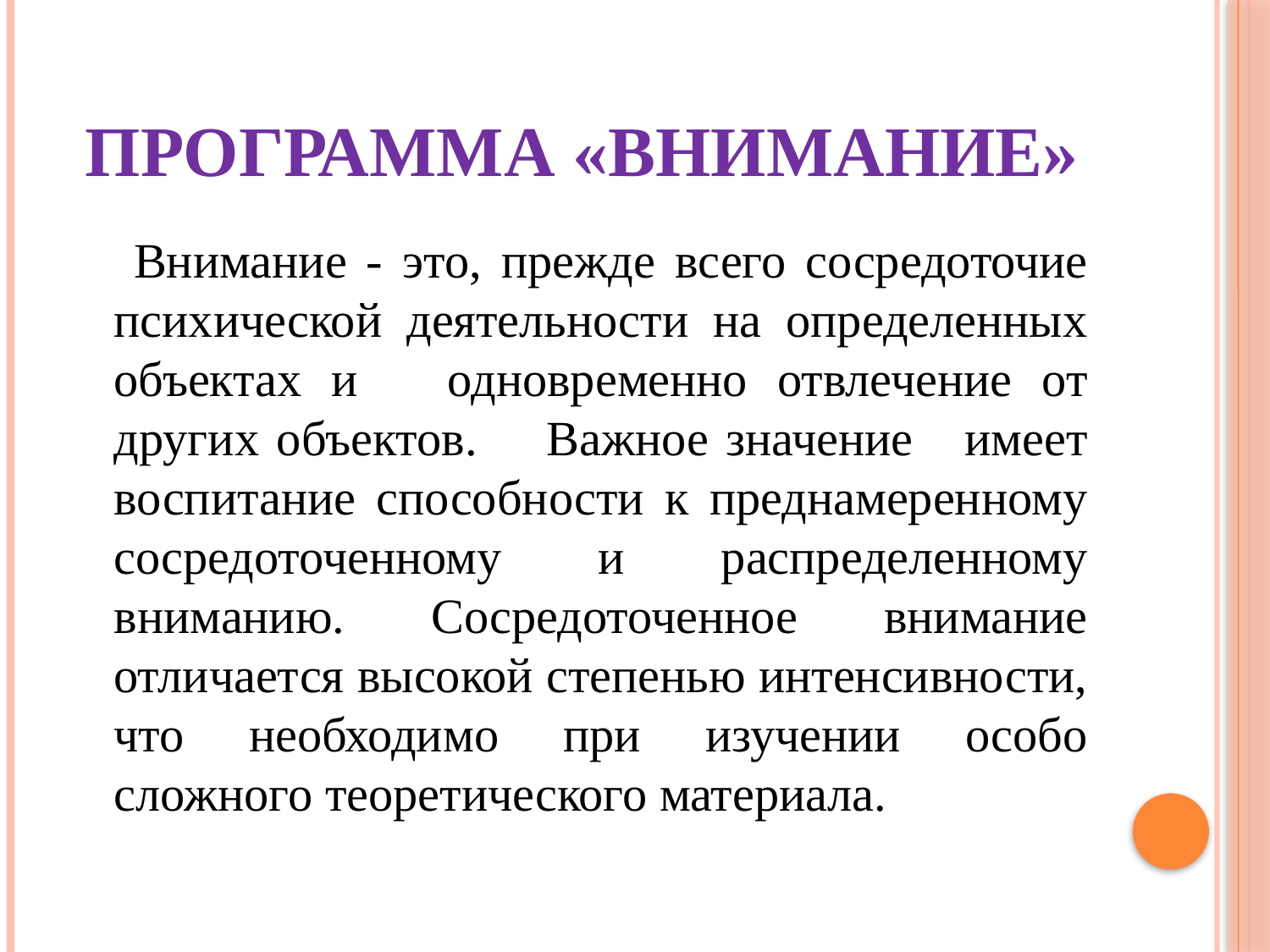

# Программа «Внимание»
   Внимание - это, прежде всего сосредоточие психической деятельности на определенных объектах и   одновременно отвлечение от других объектов.    Важное значение   имеет воспитание способности к преднамеренному сосредоточенному и распределенному вниманию. Сосредоточенное внимание отличается высокой степенью интенсивности, что необходимо при изучении особо сложного теоретического материала.